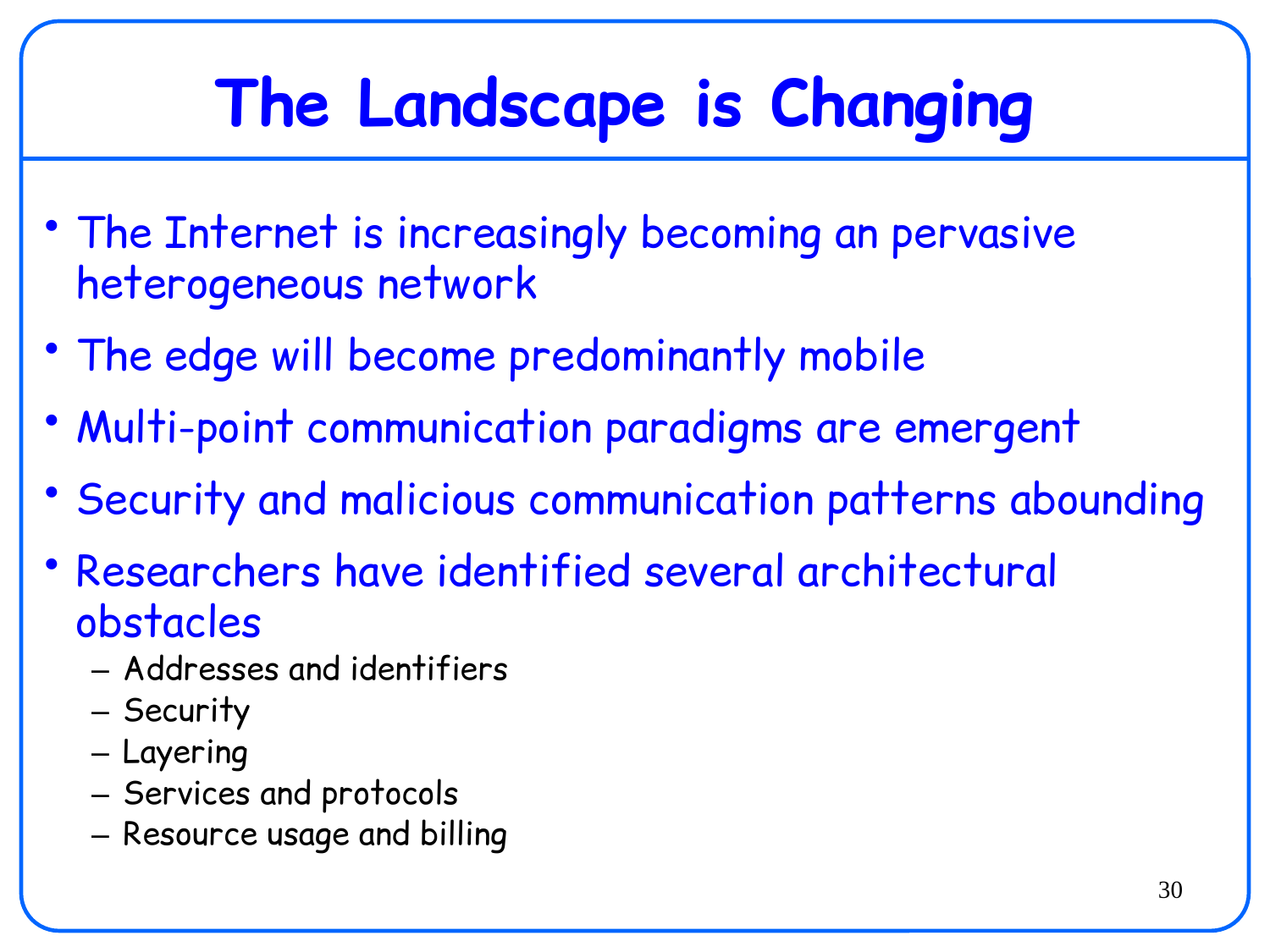

# The Landscape is Changing

The Internet is increasingly becoming an pervasive heterogeneous network
The edge will become predominantly mobile
Multi-point communication paradigms are emergent
Security and malicious communication patterns abounding
Researchers have identified several architectural obstacles
Addresses and identifiers
Security
Layering
Services and protocols
Resource usage and billing
30